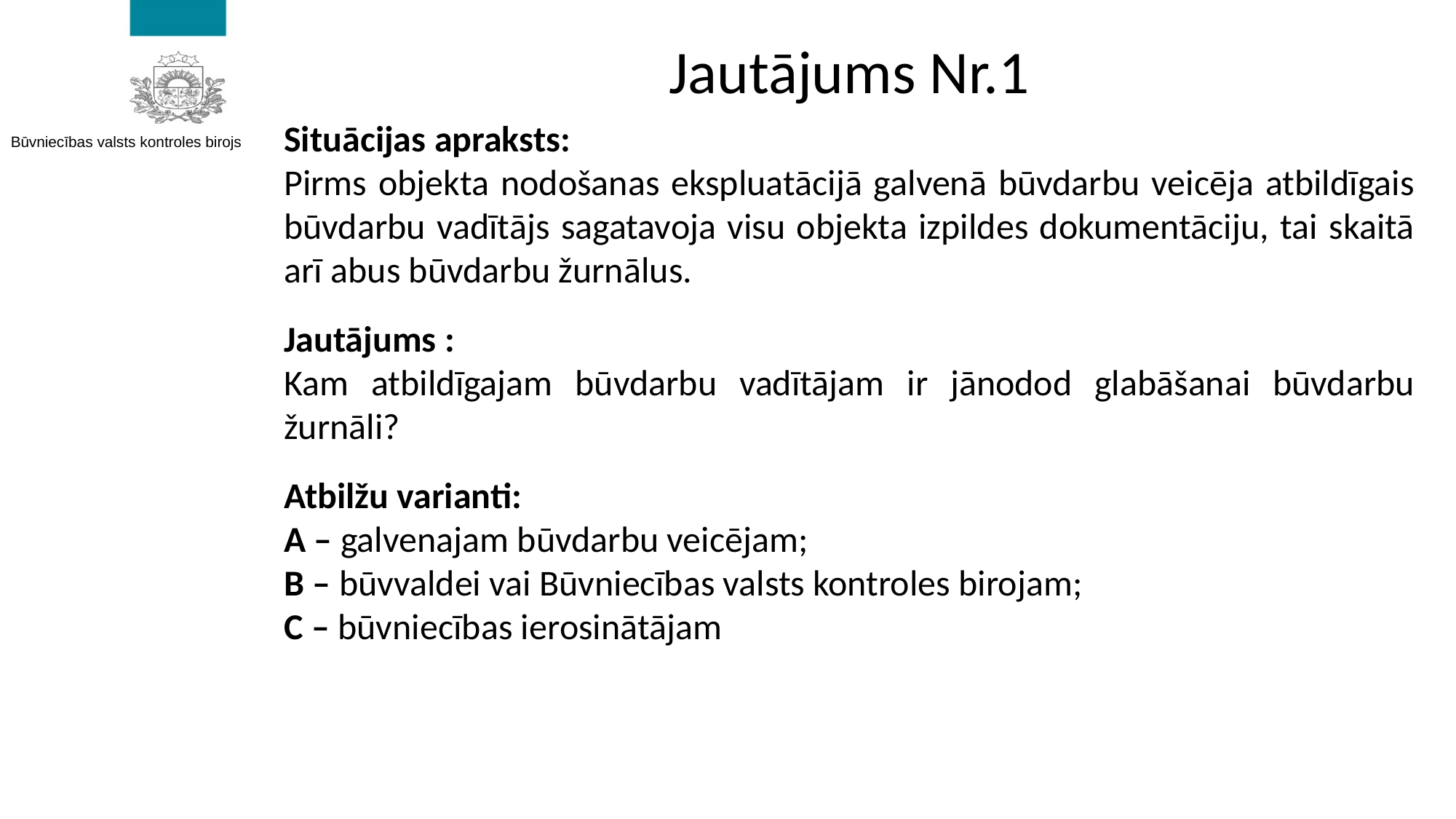

# Jautājums Nr.1
Situācijas apraksts:
Pirms objekta nodošanas ekspluatācijā galvenā būvdarbu veicēja atbildīgais būvdarbu vadītājs sagatavoja visu objekta izpildes dokumentāciju, tai skaitā arī abus būvdarbu žurnālus.

Jautājums :
Kam atbildīgajam būvdarbu vadītājam ir jānodod glabāšanai būvdarbu žurnāli?

Atbilžu varianti:
A – galvenajam būvdarbu veicējam;
B – būvvaldei vai Būvniecības valsts kontroles birojam;
C – būvniecības ierosinātājam